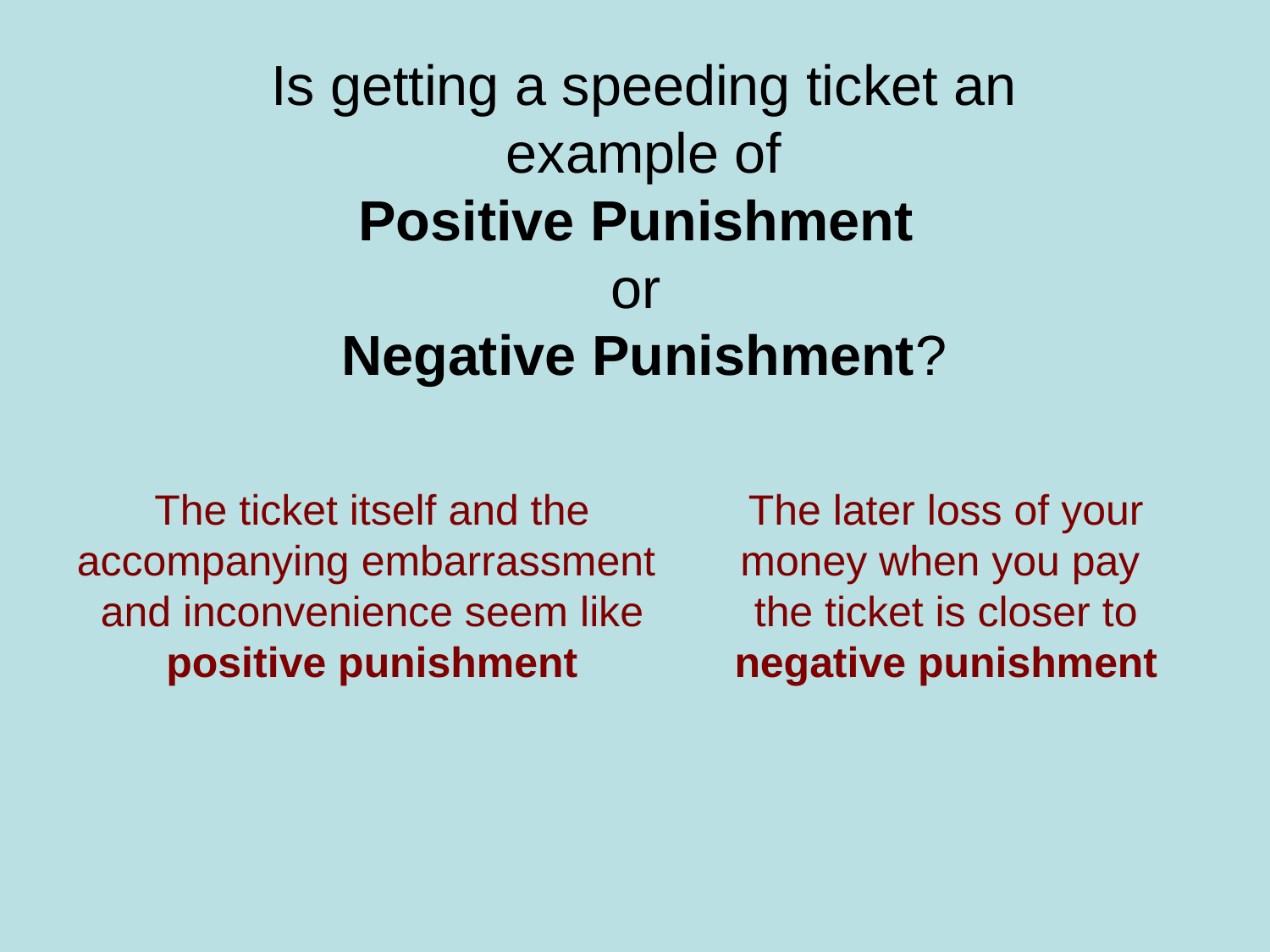

Is getting a speeding ticket an
example of
Positive Punishment
or
Negative Punishment?
The ticket itself and the
accompanying embarrassment
and inconvenience seem like
positive punishment
The later loss of your
money when you pay
the ticket is closer to
negative punishment